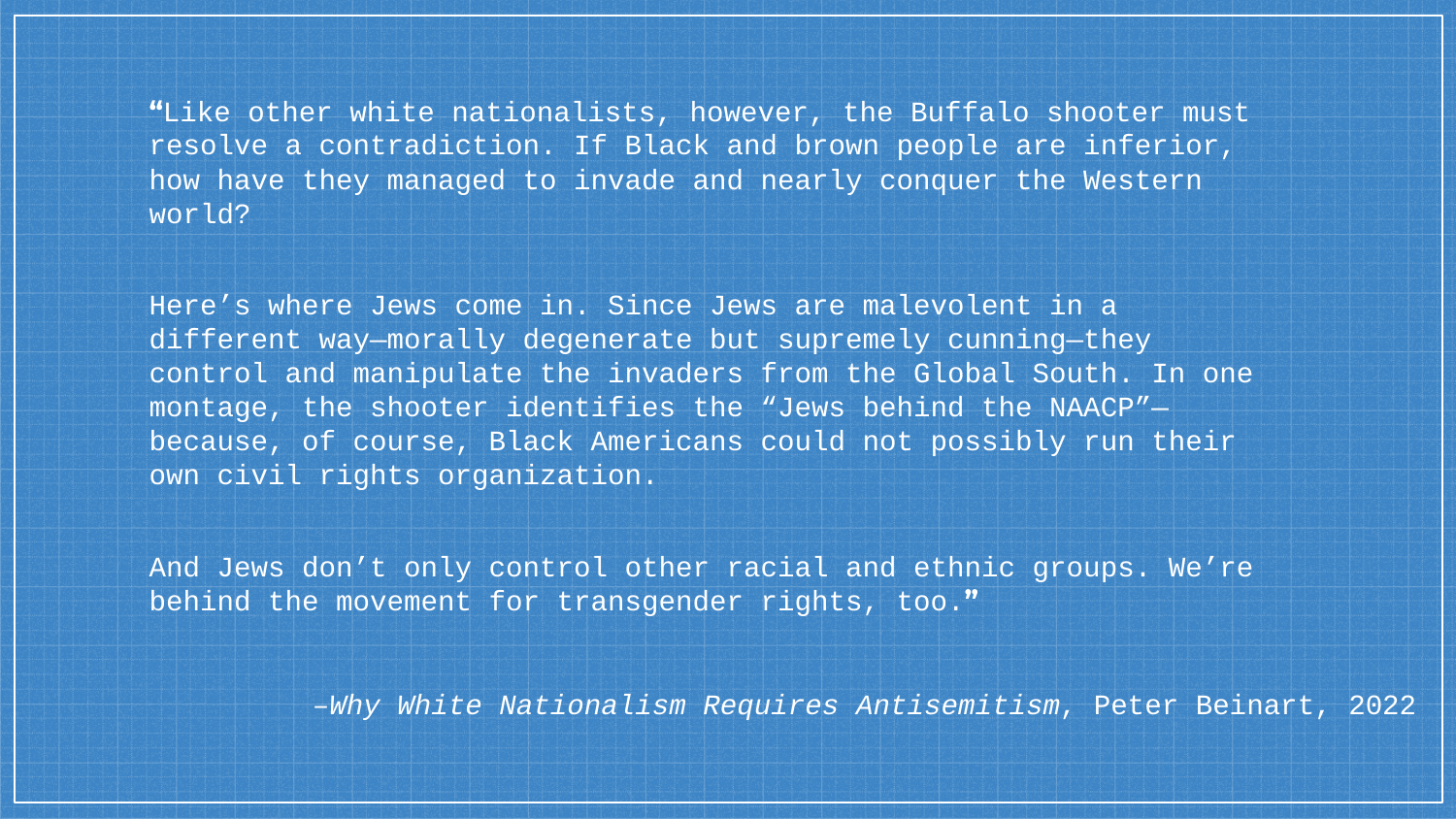

“Like other white nationalists, however, the Buffalo shooter must resolve a contradiction. If Black and brown people are inferior, how have they managed to invade and nearly conquer the Western world?

Here’s where Jews come in. Since Jews are malevolent in a different way—morally degenerate but supremely cunning—they control and manipulate the invaders from the Global South. In one montage, the shooter identifies the “Jews behind the NAACP”—because, of course, Black Americans could not possibly run their own civil rights organization.

And Jews don’t only control other racial and ethnic groups. We’re behind the movement for transgender rights, too.”
–Why White Nationalism Requires Antisemitism, Peter Beinart, 2022